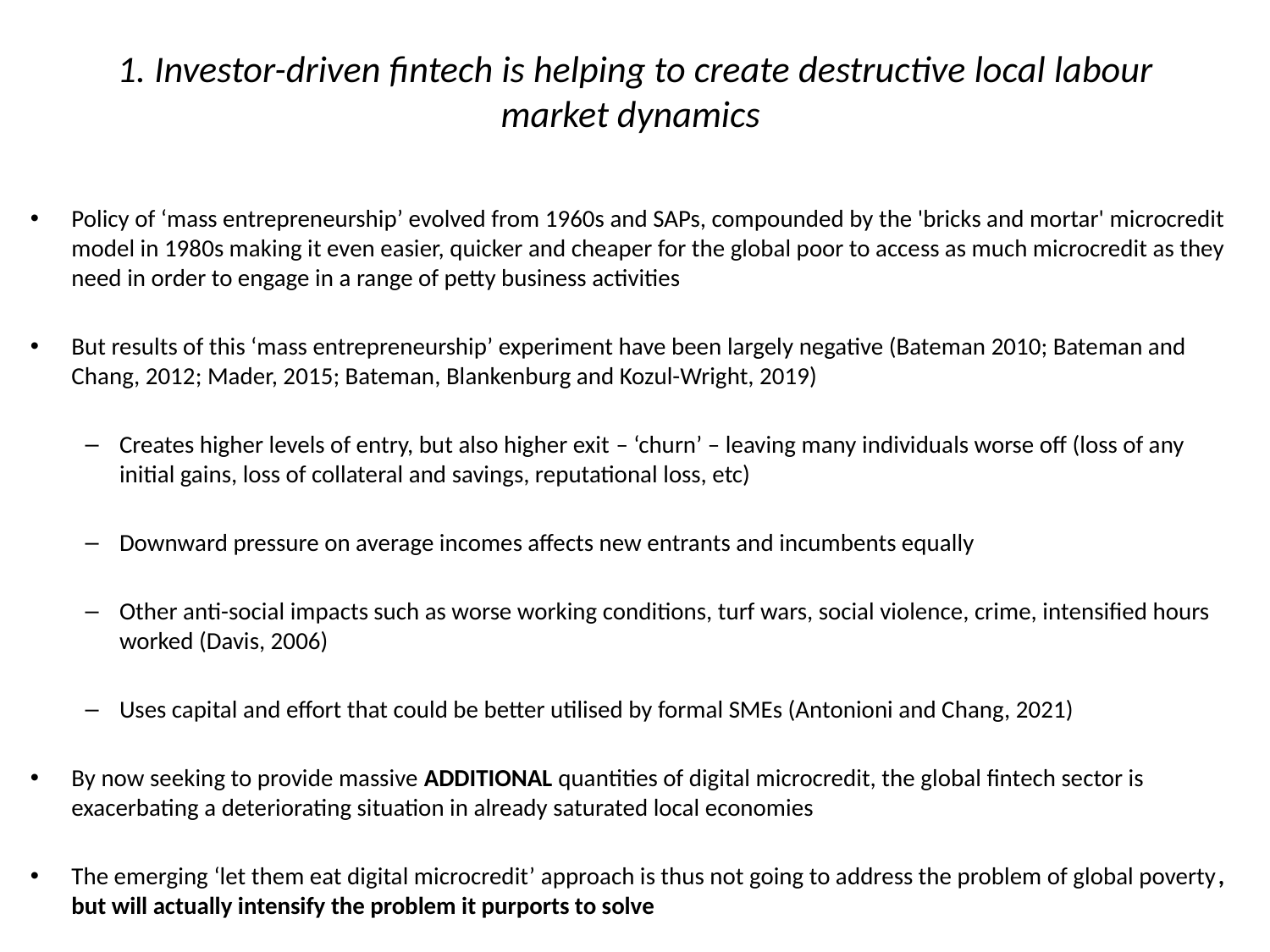

# 1. Investor-driven fintech is helping to create destructive local labour market dynamics
Policy of ‘mass entrepreneurship’ evolved from 1960s and SAPs, compounded by the 'bricks and mortar' microcredit model in 1980s making it even easier, quicker and cheaper for the global poor to access as much microcredit as they need in order to engage in a range of petty business activities

But results of this ‘mass entrepreneurship’ experiment have been largely negative (Bateman 2010; Bateman and Chang, 2012; Mader, 2015; Bateman, Blankenburg and Kozul-Wright, 2019)

Creates higher levels of entry, but also higher exit – ‘churn’ – leaving many individuals worse off (loss of any initial gains, loss of collateral and savings, reputational loss, etc)

Downward pressure on average incomes affects new entrants and incumbents equally

Other anti-social impacts such as worse working conditions, turf wars, social violence, crime, intensified hours worked (Davis, 2006)

Uses capital and effort that could be better utilised by formal SMEs (Antonioni and Chang, 2021)

By now seeking to provide massive ADDITIONAL quantities of digital microcredit, the global fintech sector is exacerbating a deteriorating situation in already saturated local economies

The emerging ‘let them eat digital microcredit’ approach is thus not going to address the problem of global poverty, but will actually intensify the problem it purports to solve